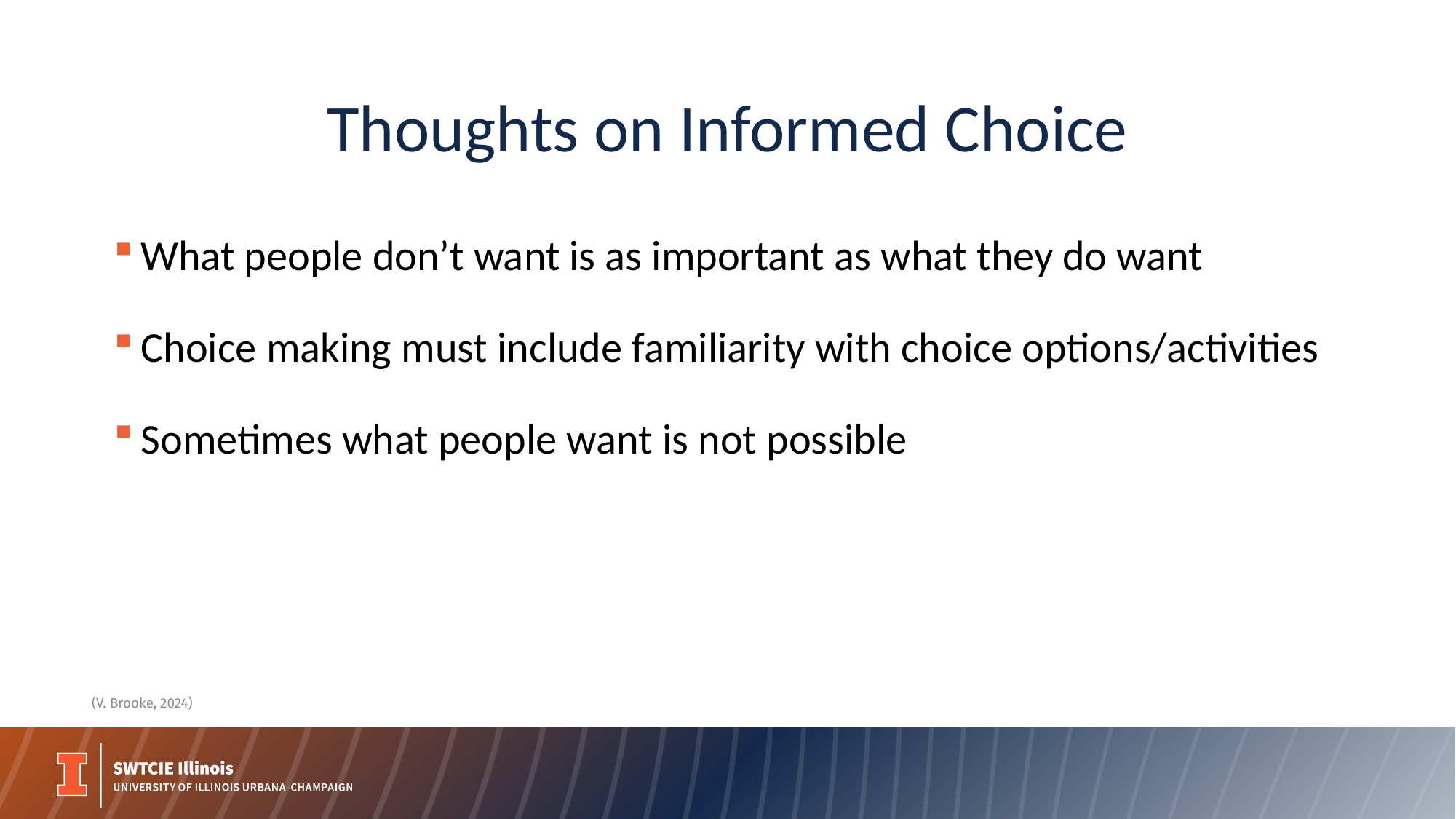

# Thoughts on Informed Choice
What people don’t want is as important as what they do want

Choice making must include familiarity with choice options/activities

Sometimes what people want is not possible

(V. Brooke, 2024)